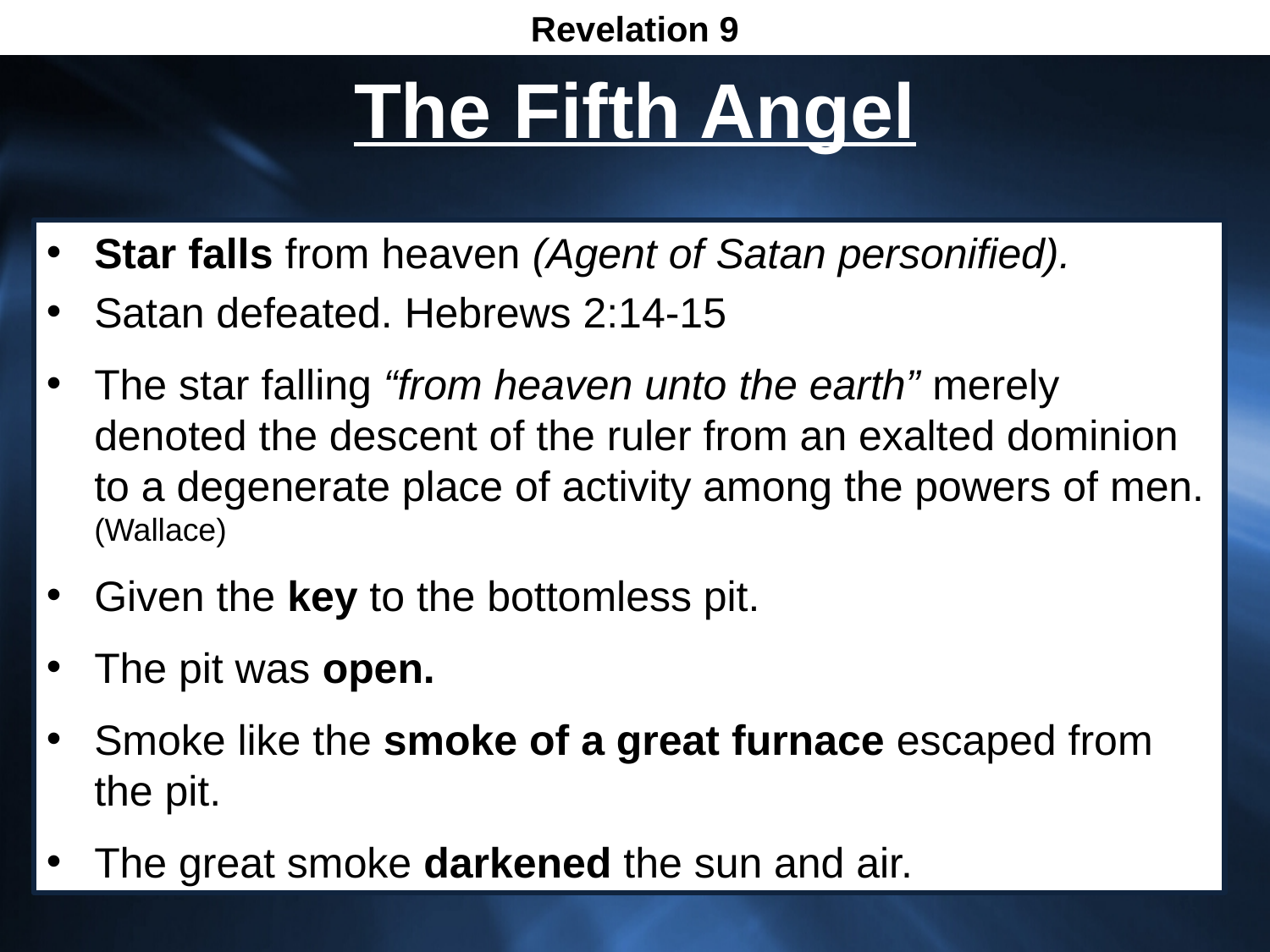

Revelation 9
# The Fifth Angel
Star falls from heaven (Agent of Satan personified).
Satan defeated. Hebrews 2:14-15
The star falling “from heaven unto the earth” merely denoted the descent of the ruler from an exalted dominion to a degenerate place of activity among the powers of men. (Wallace)
Given the key to the bottomless pit.
The pit was open.
Smoke like the smoke of a great furnace escaped from the pit.
The great smoke darkened the sun and air.